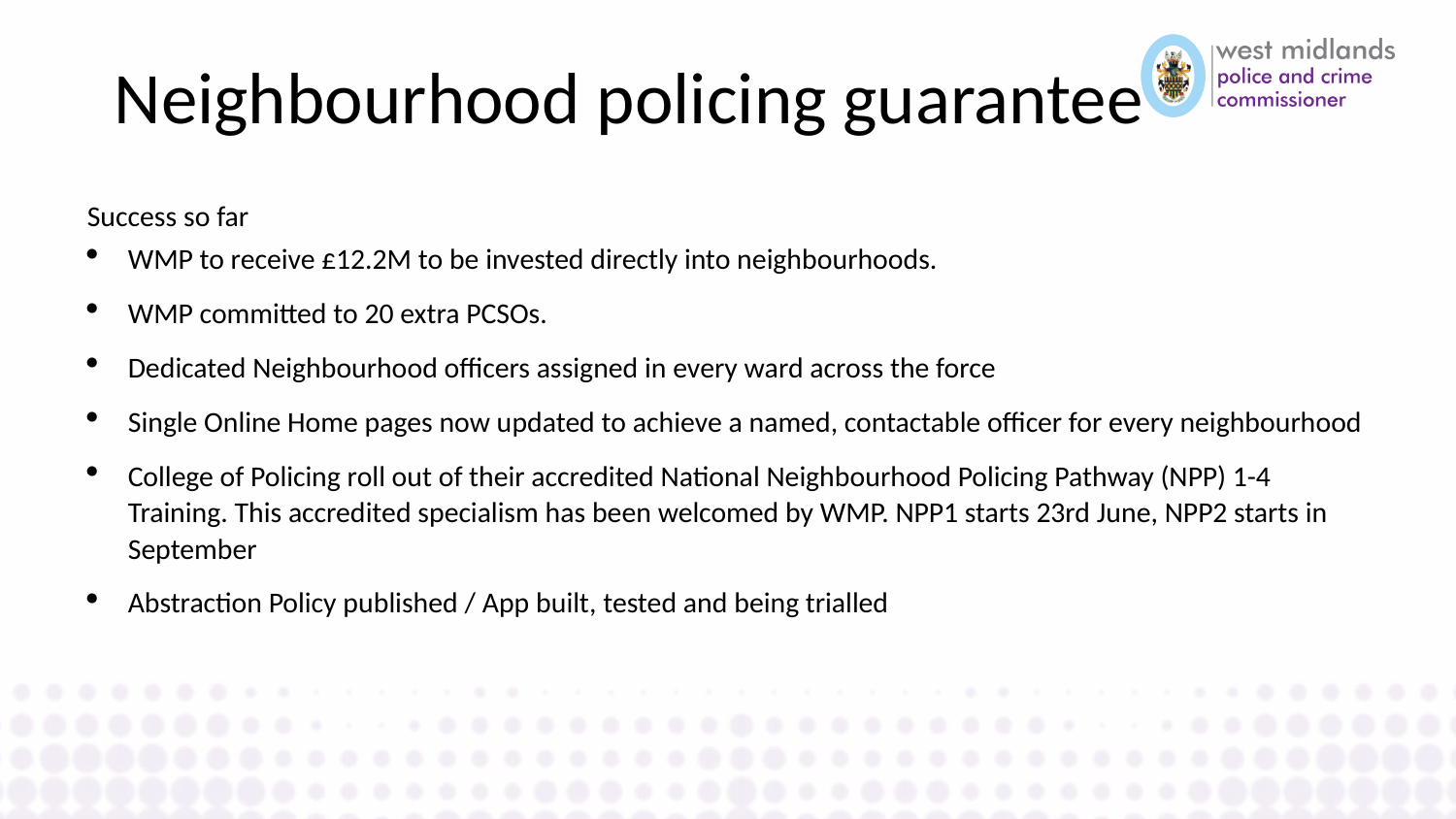

# Neighbourhood policing guarantee
Success so far
WMP to receive £12.2M to be invested directly into neighbourhoods.
WMP committed to 20 extra PCSOs.
Dedicated Neighbourhood officers assigned in every ward across the force
Single Online Home pages now updated to achieve a named, contactable officer for every neighbourhood
College of Policing roll out of their accredited National Neighbourhood Policing Pathway (NPP) 1-4 Training. This accredited specialism has been welcomed by WMP. NPP1 starts 23rd June, NPP2 starts in September
Abstraction Policy published / App built, tested and being trialled